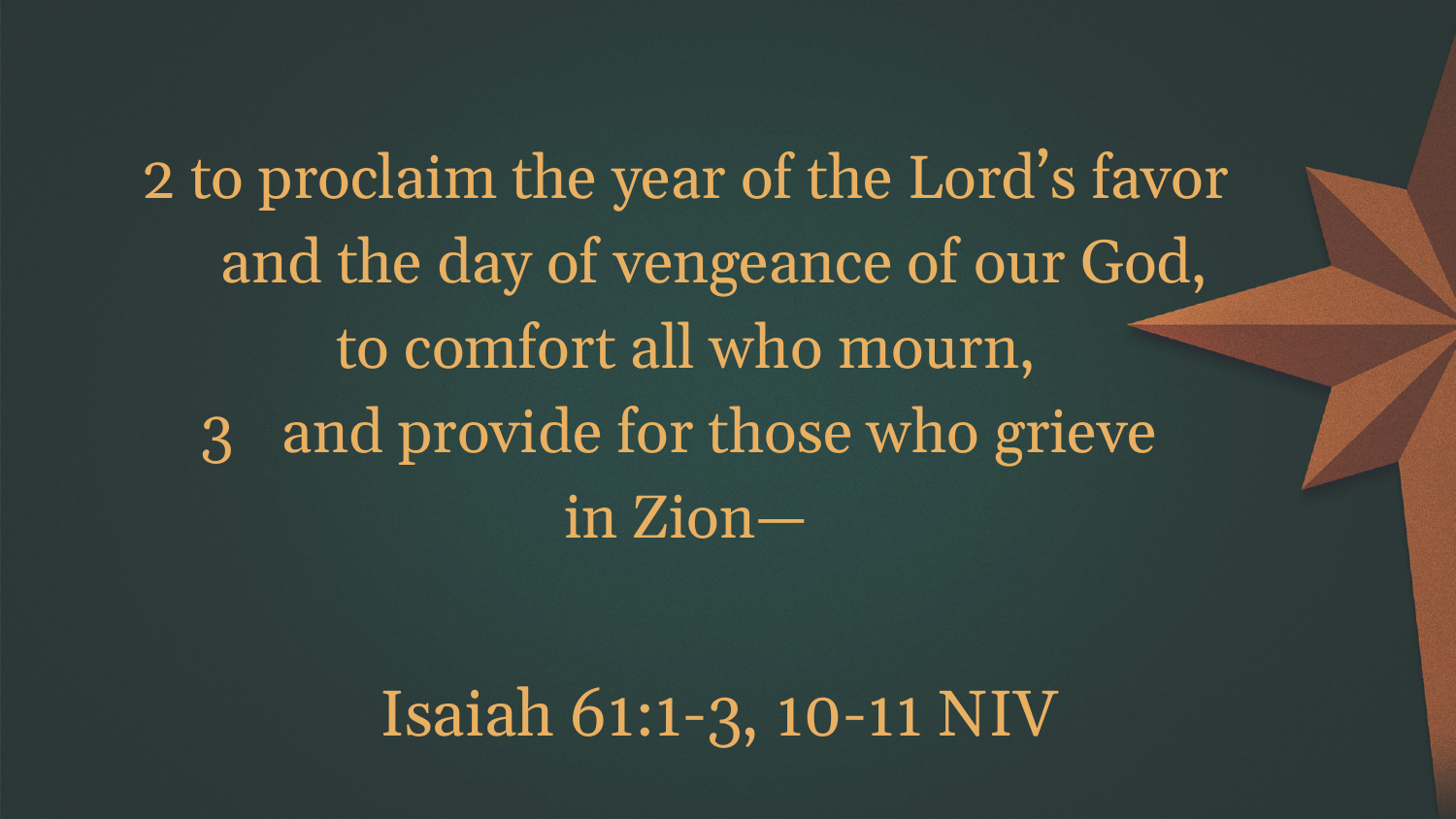

2 to proclaim the year of the Lord’s favor
    and the day of vengeance of our God,
to comfort all who mourn,
and provide for those who grieve
in Zion—
Isaiah 61:1-3, 10-11 NIV